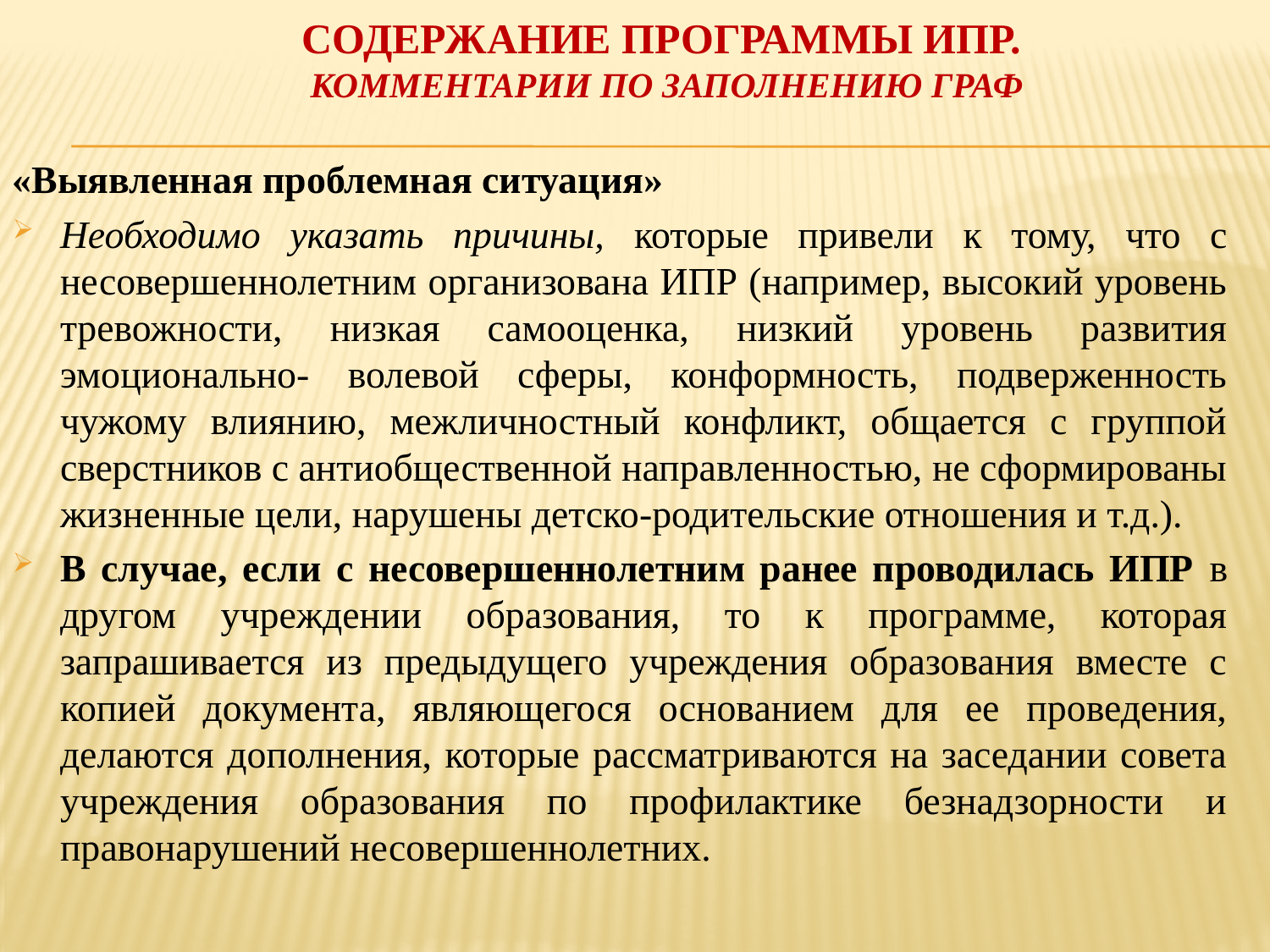

# Содержание программы ИПР. Комментарии по заполнению граф
«Выявленная проблемная ситуация»
Необходимо указать причины, которые привели к тому, что с несовершеннолетним организована ИПР (например, высокий уровень тревожности, низкая самооценка, низкий уровень развития эмоционально- волевой сферы, конформность, подверженность чужому влиянию, межличностный конфликт, общается с группой сверстников с антиобщественной направленностью, не сформированы жизненные цели, нарушены детско-родительские отношения и т.д.).
В случае, если с несовершеннолетним ранее проводилась ИПР в другом учреждении образования, то к программе, которая запрашивается из предыдущего учреждения образования вместе с копией документа, являющегося основанием для ее проведения, делаются дополнения, которые рассматриваются на заседании совета учреждения образования по профилактике безнадзорности и правонарушений несовершеннолетних.